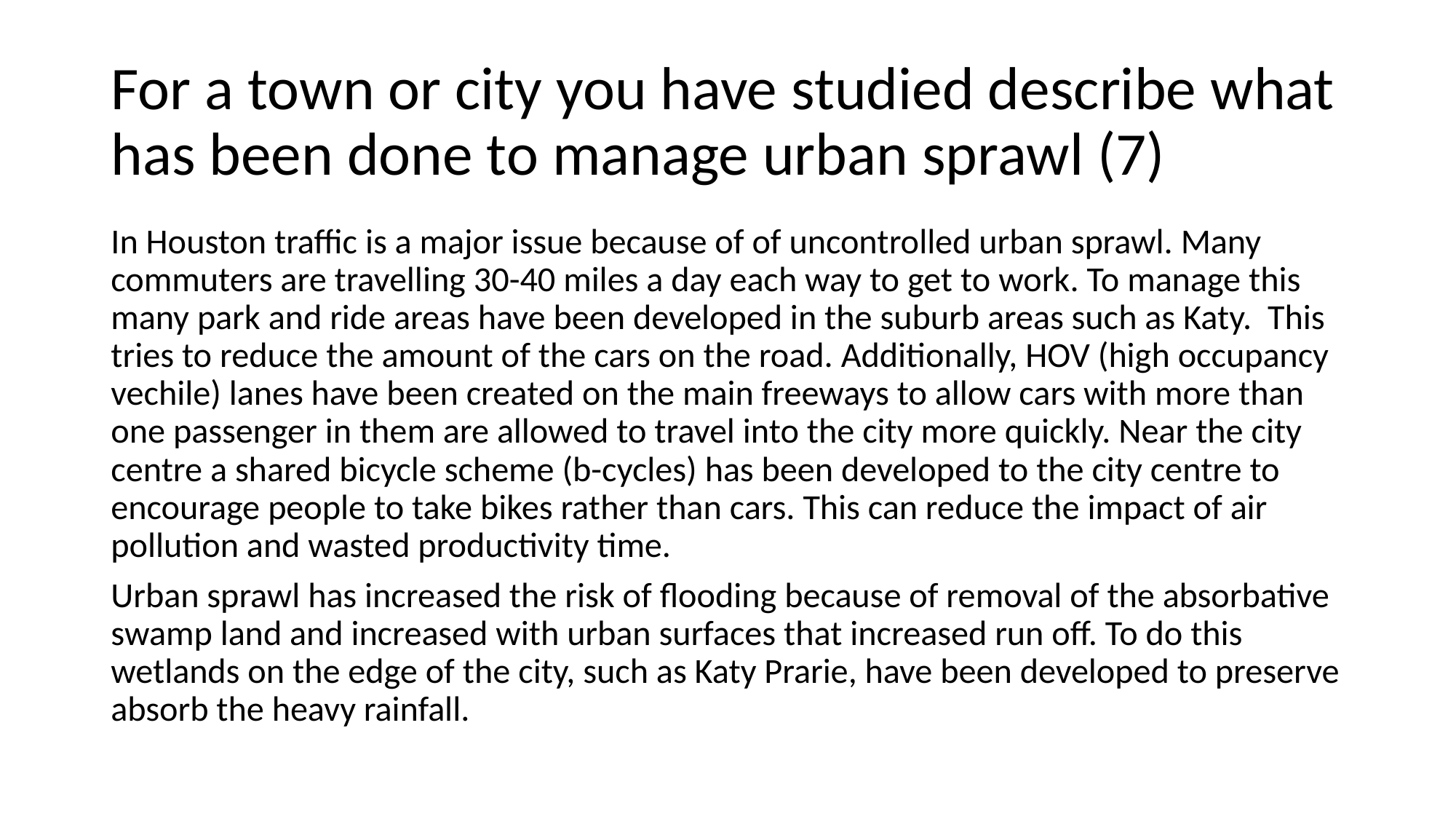

# For a town or city you have studied describe what has been done to manage urban sprawl (7)
In Houston traffic is a major issue because of of uncontrolled urban sprawl. Many commuters are travelling 30-40 miles a day each way to get to work. To manage this many park and ride areas have been developed in the suburb areas such as Katy.  This tries to reduce the amount of the cars on the road. Additionally, HOV (high occupancy vechile) lanes have been created on the main freeways to allow cars with more than one passenger in them are allowed to travel into the city more quickly. Near the city centre a shared bicycle scheme (b-cycles) has been developed to the city centre to encourage people to take bikes rather than cars. This can reduce the impact of air pollution and wasted productivity time.
Urban sprawl has increased the risk of flooding because of removal of the absorbative swamp land and increased with urban surfaces that increased run off. To do this wetlands on the edge of the city, such as Katy Prarie, have been developed to preserve absorb the heavy rainfall.